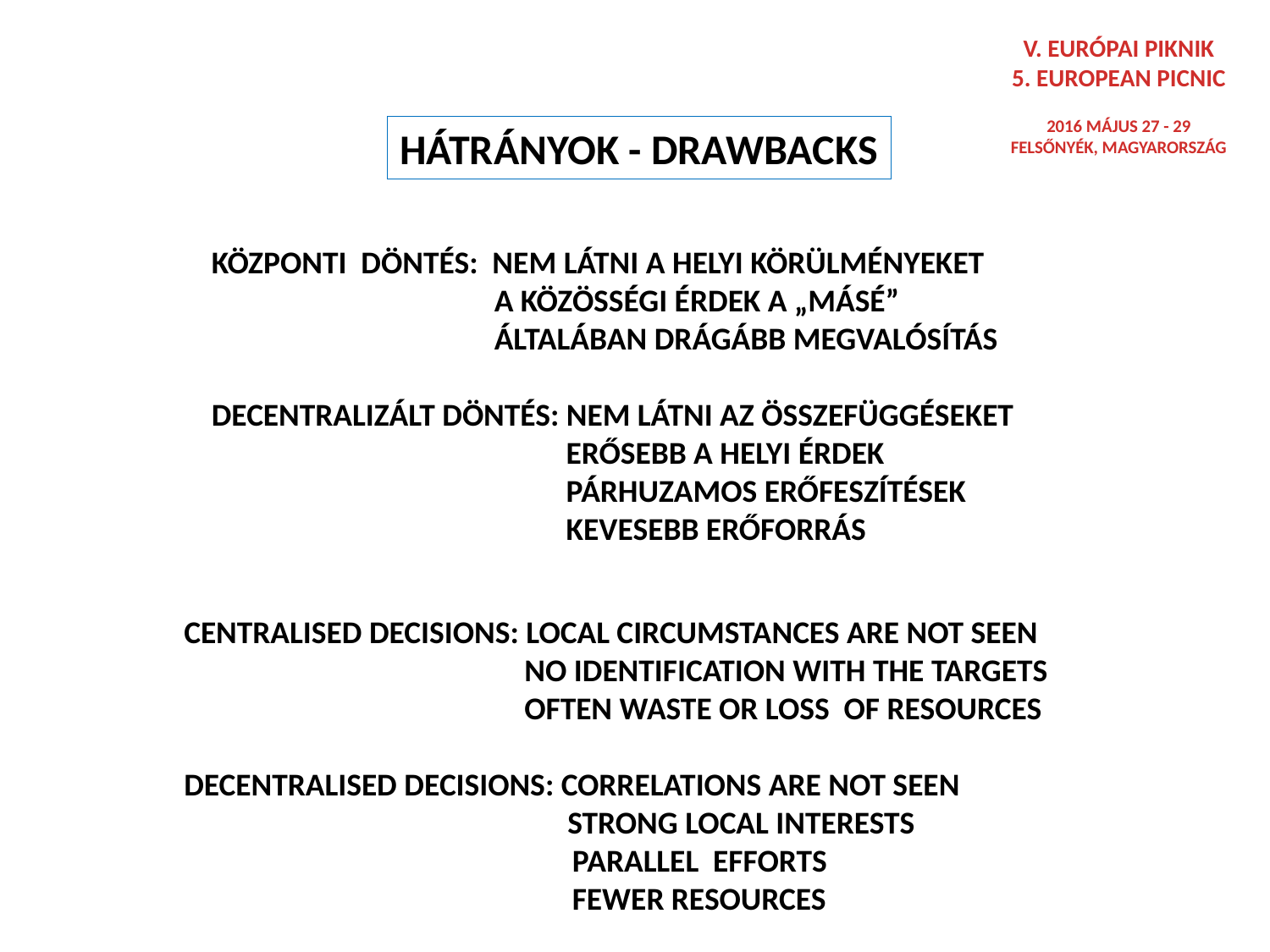

V. EURÓPAI PIKNIK
5. EUROPEAN PICNIC

2016 MÁJUS 27 - 29
FELSŐNYÉK, MAGYARORSZÁG
HÁTRÁNYOK - DRAWBACKS
KÖZPONTI  DÖNTÉS:  NEM LÁTNI A HELYI KÖRÜLMÉNYEKET
		    A KÖZÖSSÉGI ÉRDEK A „MÁSÉ”
		    ÁLTALÁBAN DRÁGÁBB MEGVALÓSÍTÁS

DECENTRALIZÁLT DÖNTÉS: NEM LÁTNI AZ ÖSSZEFÜGGÉSEKET
		              ERŐSEBB A HELYI ÉRDEK
		              PÁRHUZAMOS ERŐFESZÍTÉSEK
		              KEVESEBB ERŐFORRÁS

CENTRALISED DECISIONS: LOCAL CIRCUMSTANCES ARE NOT SEEN
		            NO IDENTIFICATION WITH THE TARGETS
		            OFTEN WASTE OR LOSS  OF RESOURCES

DECENTRALISED DECISIONS: CORRELATIONS ARE NOT SEEN
		                  STRONG LOCAL INTERESTS
			 PARALLEL  EFFORTS
			 FEWER RESOURCES